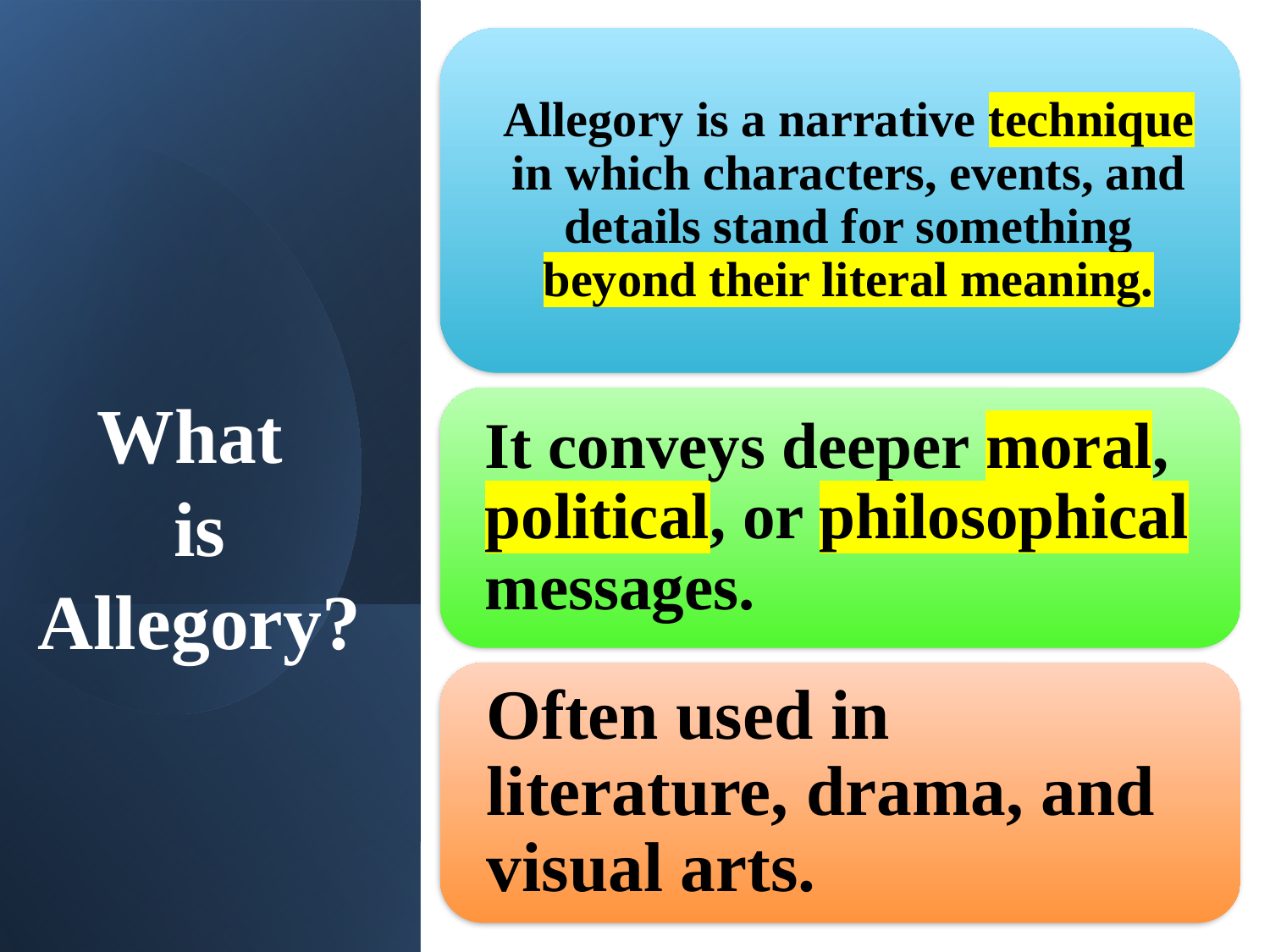

Allegory is a narrative technique in which characters, events, and details stand for something beyond their literal meaning.
It conveys deeper moral, political, or philosophical messages.
Often used in literature, drama, and visual arts.

# What is Allegory?